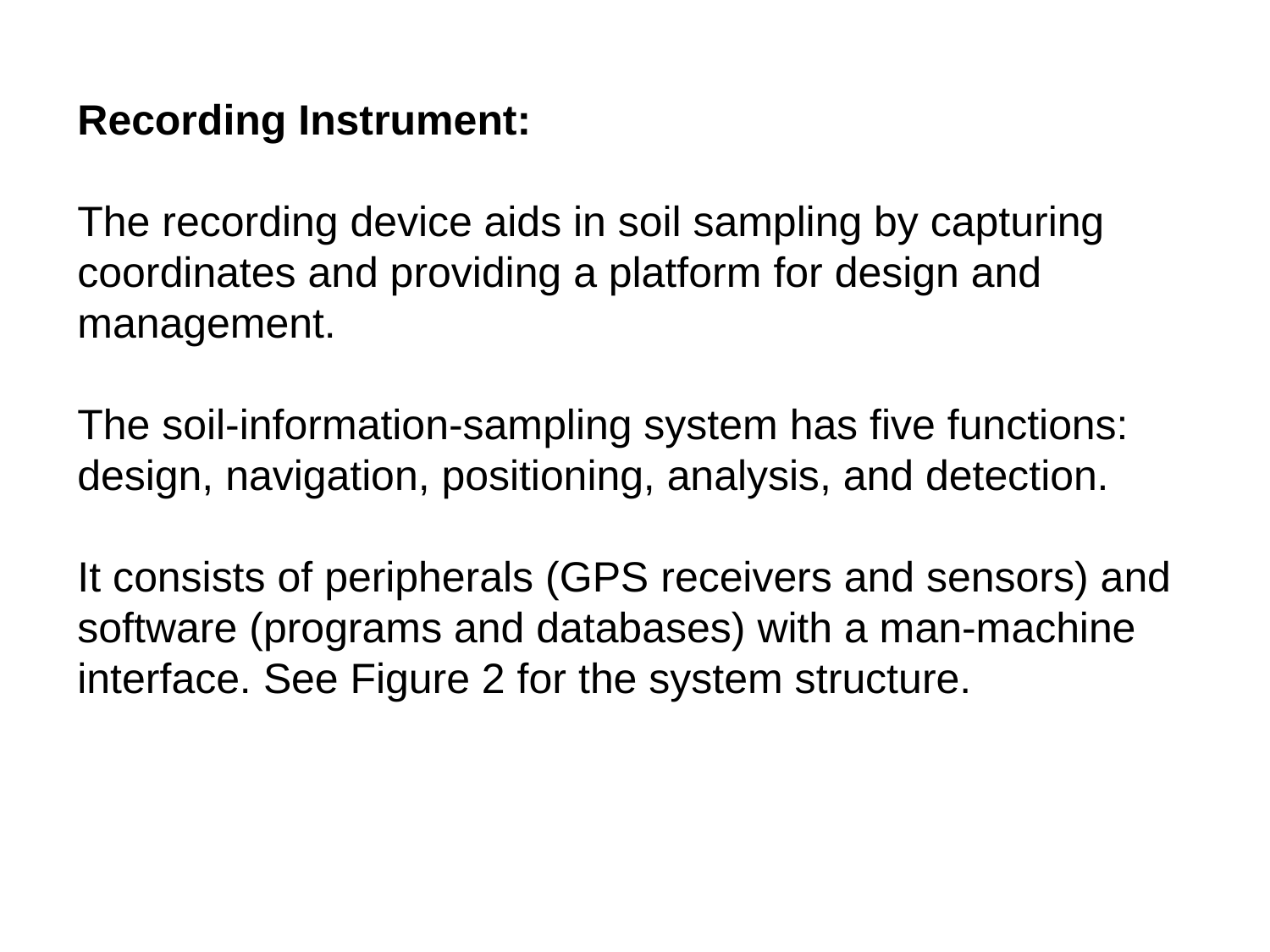

Recording Instrument:

The recording device aids in soil sampling by capturing coordinates and providing a platform for design and management.

The soil-information-sampling system has five functions: design, navigation, positioning, analysis, and detection.

It consists of peripherals (GPS receivers and sensors) and software (programs and databases) with a man-machine interface. See Figure 2 for the system structure.